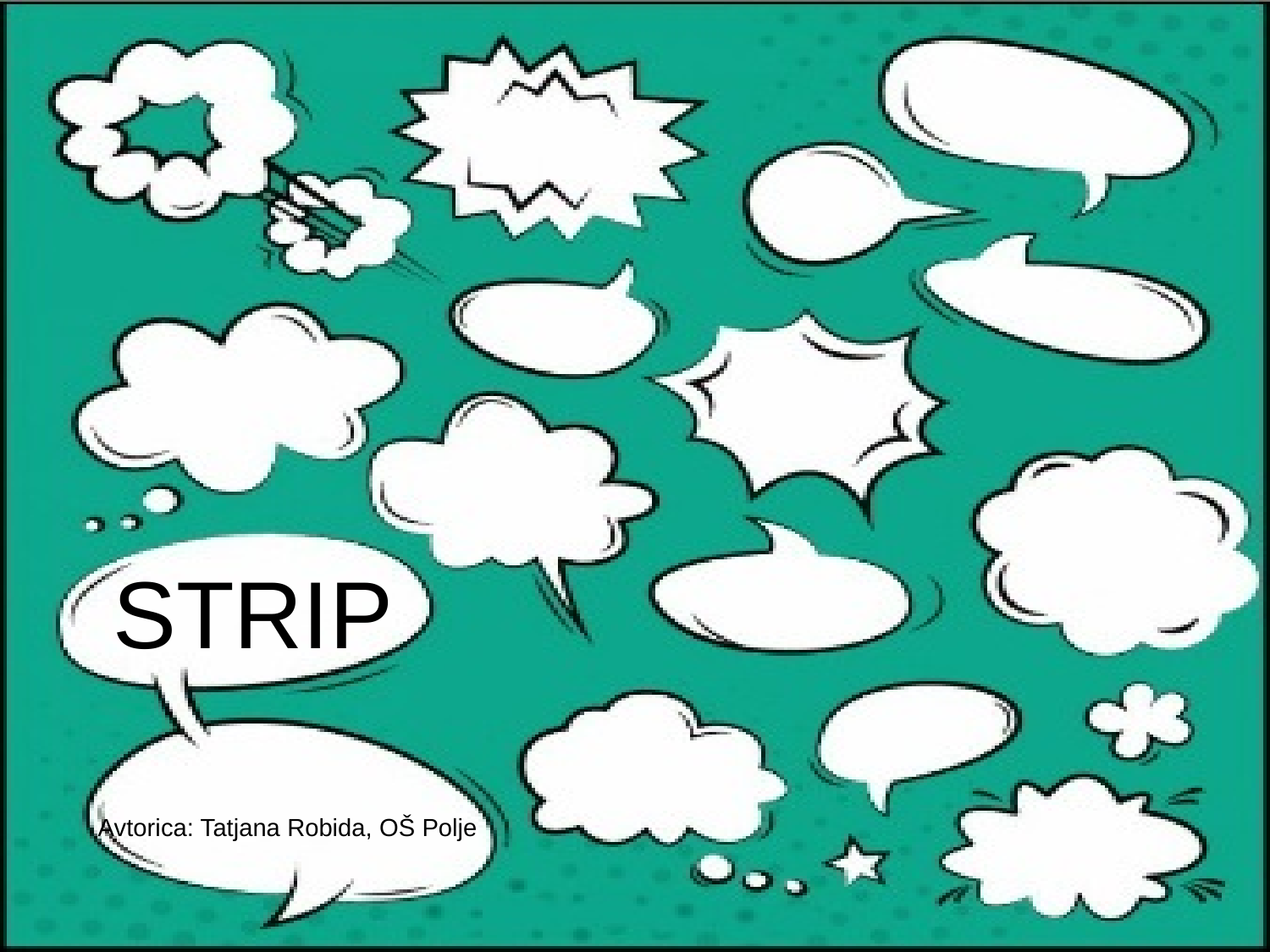

# STRIP
Avtorica: Tatjana Robida, OŠ Polje